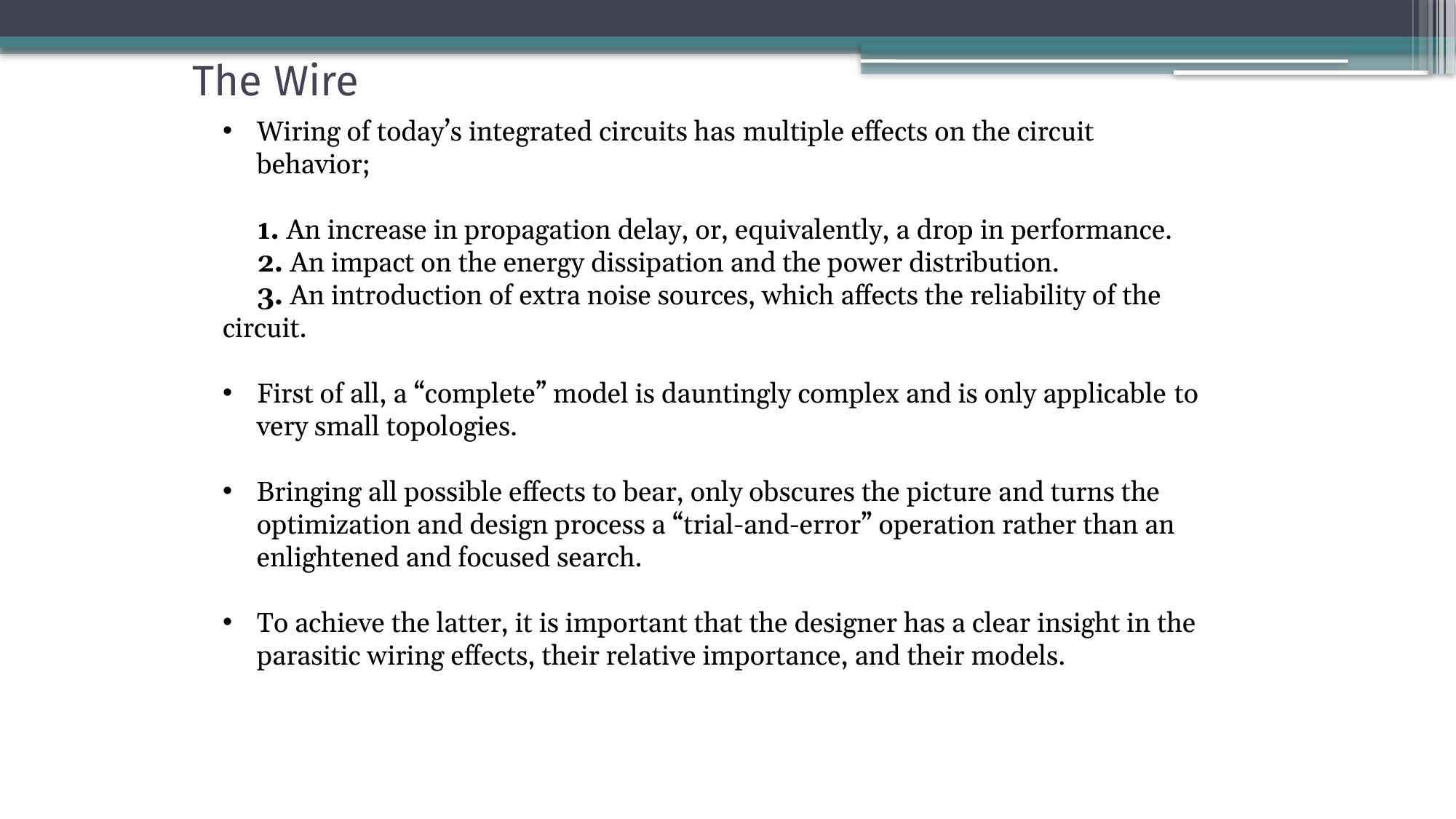

# The Wire
Wiring of today’s integrated circuits has multiple effects on the circuit behavior;

     1. An increase in propagation delay, or, equivalently, a drop in performance.
     2. An impact on the energy dissipation and the power distribution.
     3. An introduction of extra noise sources, which affects the reliability of the circuit.

First of all, a “complete” model is dauntingly complex and is only applicable to very small topologies.

Bringing all possible effects to bear, only obscures the picture and turns the optimization and design process a “trial-and-error” operation rather than an enlightened and focused search.

To achieve the latter, it is important that the designer has a clear insight in the parasitic wiring effects, their relative importance, and their models.